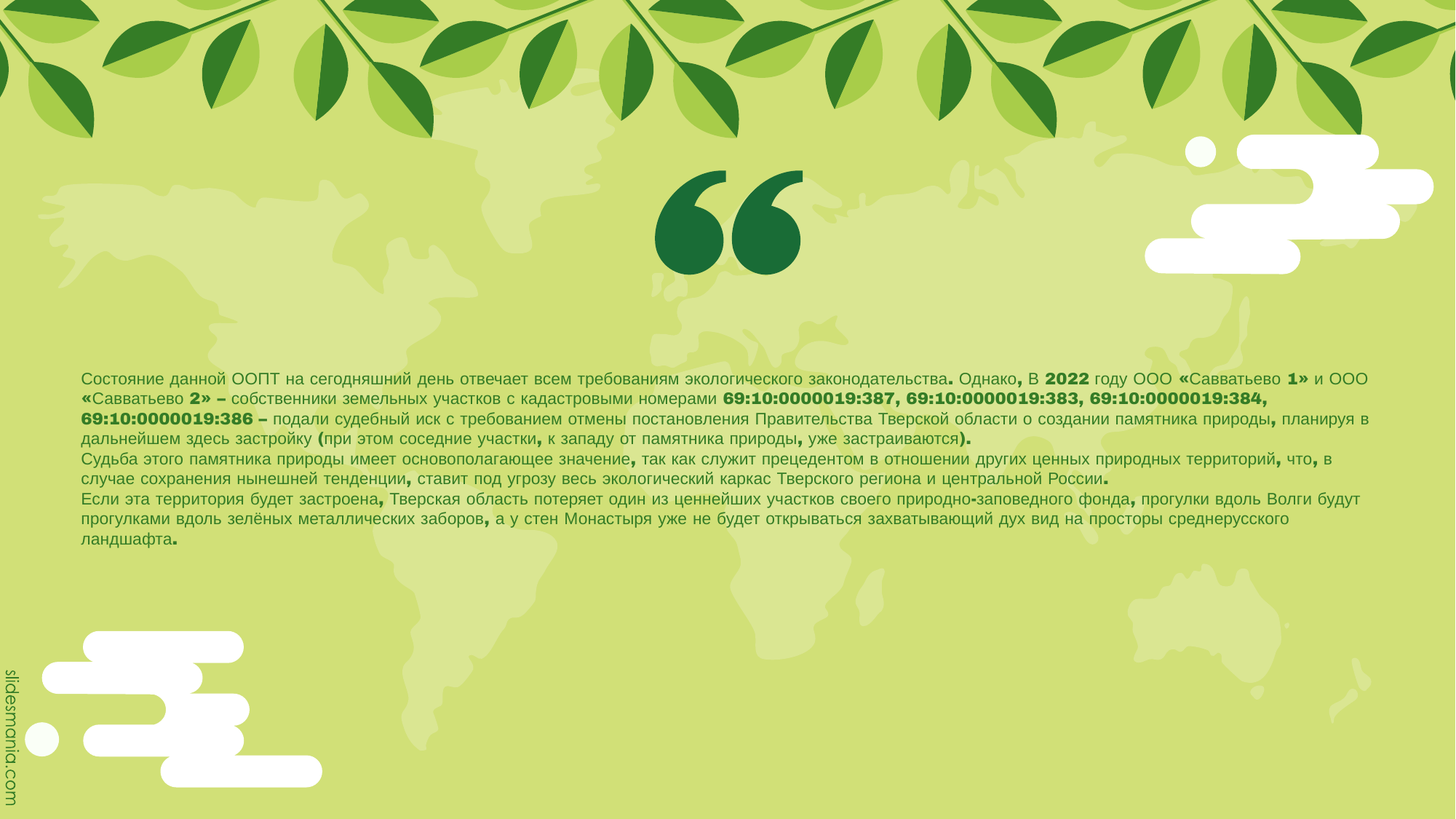

# Состояние данной ООПТ на сегодняшний день отвечает всем требованиям экологического законодательства. Однако, В 2022 году ООО «Савватьево 1» и ООО «Савватьево 2» – собственники земельных участков с кадастровыми номерами 69:10:0000019:387, 69:10:0000019:383, 69:10:0000019:384, 69:10:0000019:386 – подали судебный иск с требованием отмены постановления Правительства Тверской области о создании памятника природы, планируя в дальнейшем здесь застройку (при этом соседние участки, к западу от памятника природы, уже застраиваются). Судьба этого памятника природы имеет основополагающее значение, так как служит прецедентом в отношении других ценных природных территорий, что, в случае сохранения нынешней тенденции, ставит под угрозу весь экологический каркас Тверского региона и центральной России. Если эта территория будет застроена, Тверская область потеряет один из ценнейших участков своего природно-заповедного фонда, прогулки вдоль Волги будут прогулками вдоль зелёных металлических заборов, а у стен Монастыря уже не будет открываться захватывающий дух вид на просторы среднерусского ландшафта.